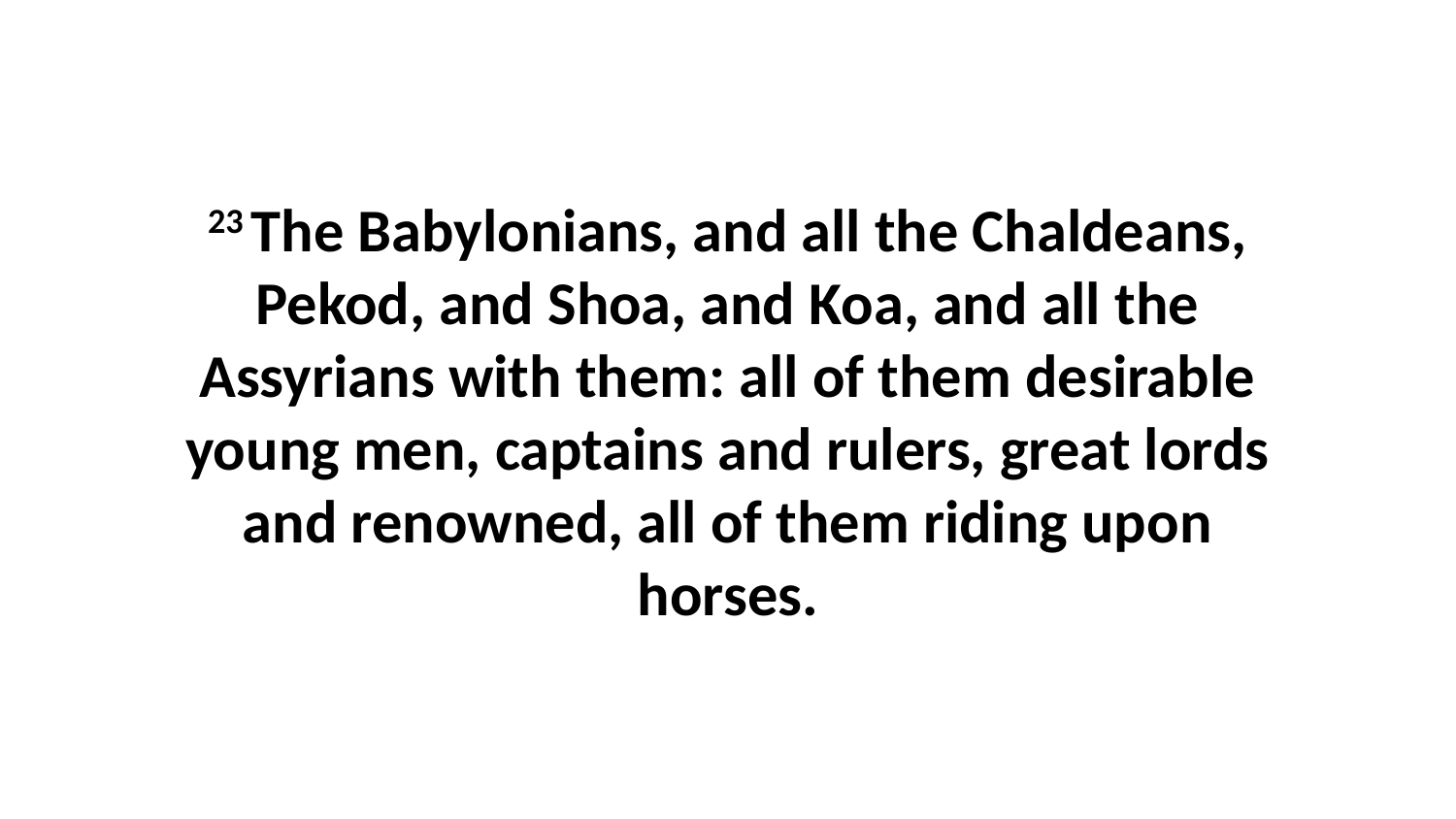

23 The Babylonians, and all the Chaldeans, Pekod, and Shoa, and Koa, and all the Assyrians with them: all of them desirable young men, captains and rulers, great lords and renowned, all of them riding upon horses.